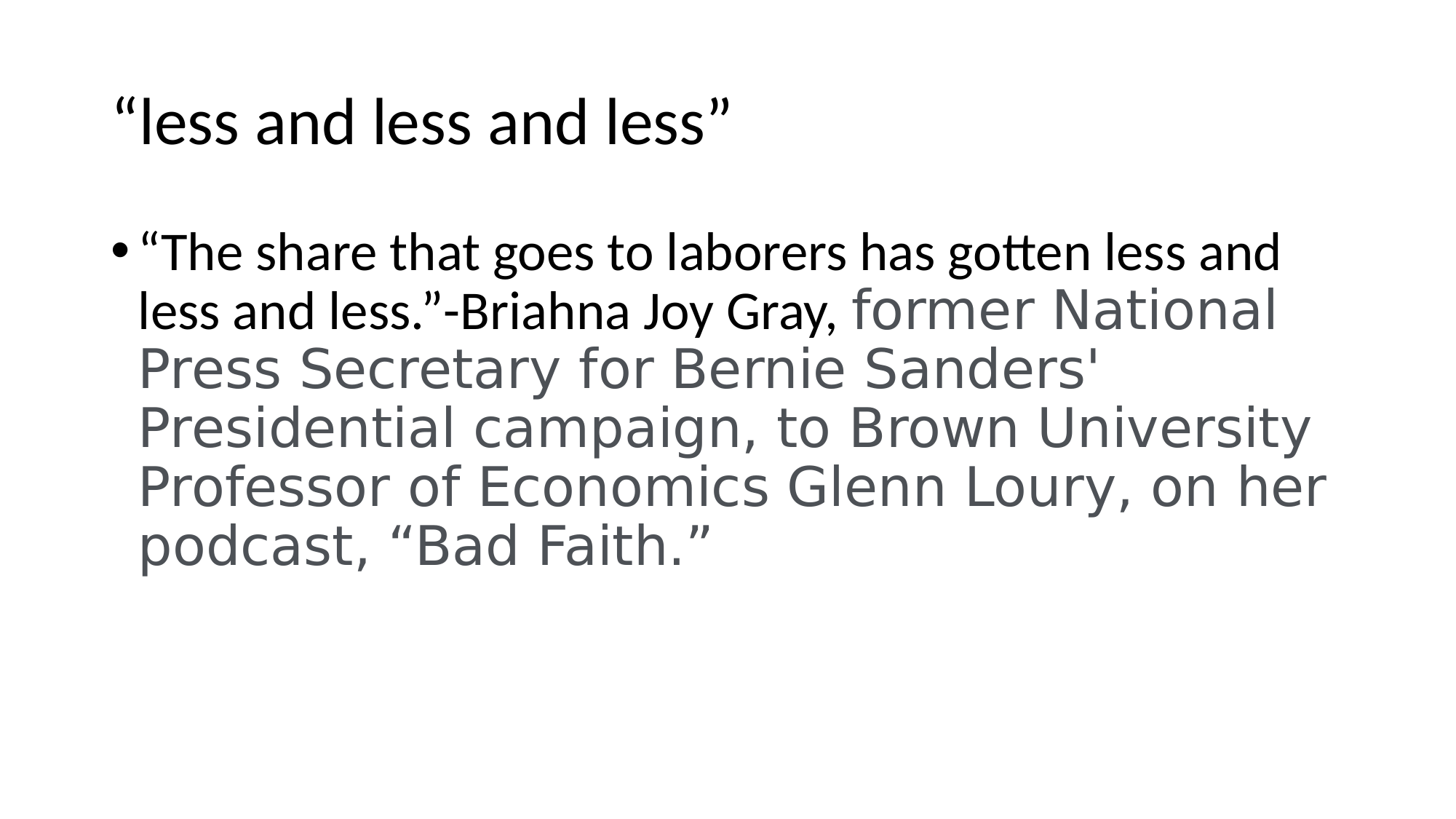

# “less and less and less”
“The share that goes to laborers has gotten less and less and less.”-Briahna Joy Gray, former National Press Secretary for Bernie Sanders' Presidential campaign, to Brown University Professor of Economics Glenn Loury, on her podcast, “Bad Faith.”